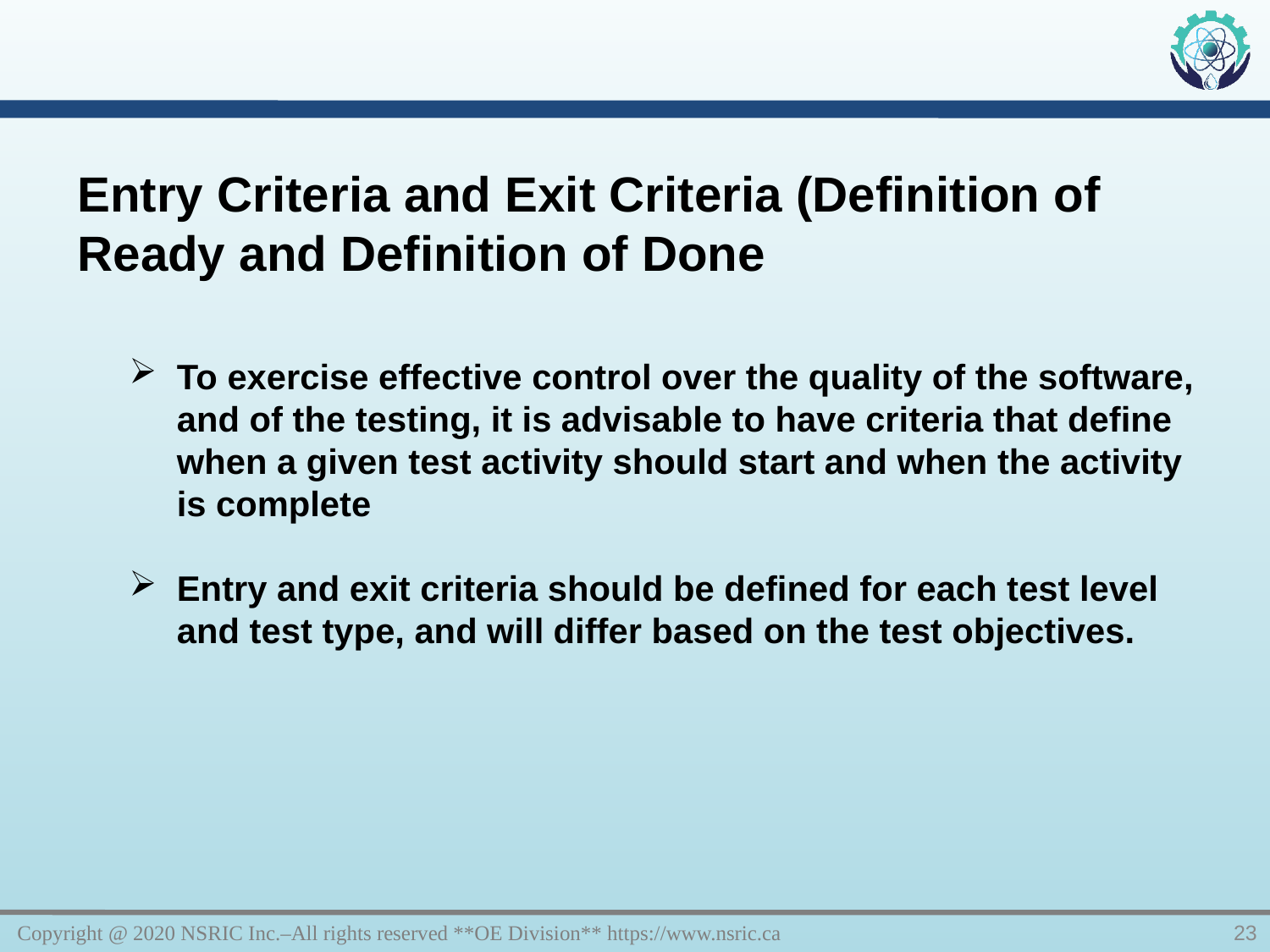

Entry Criteria and Exit Criteria (Definition of Ready and Definition of Done

To exercise effective control over the quality of the software, and of the testing, it is advisable to have criteria that define when a given test activity should start and when the activity is complete

Entry and exit criteria should be defined for each test level and test type, and will differ based on the test objectives.
Copyright @ 2020 NSRIC Inc.–All rights reserved **OE Division** https://www.nsric.ca
23